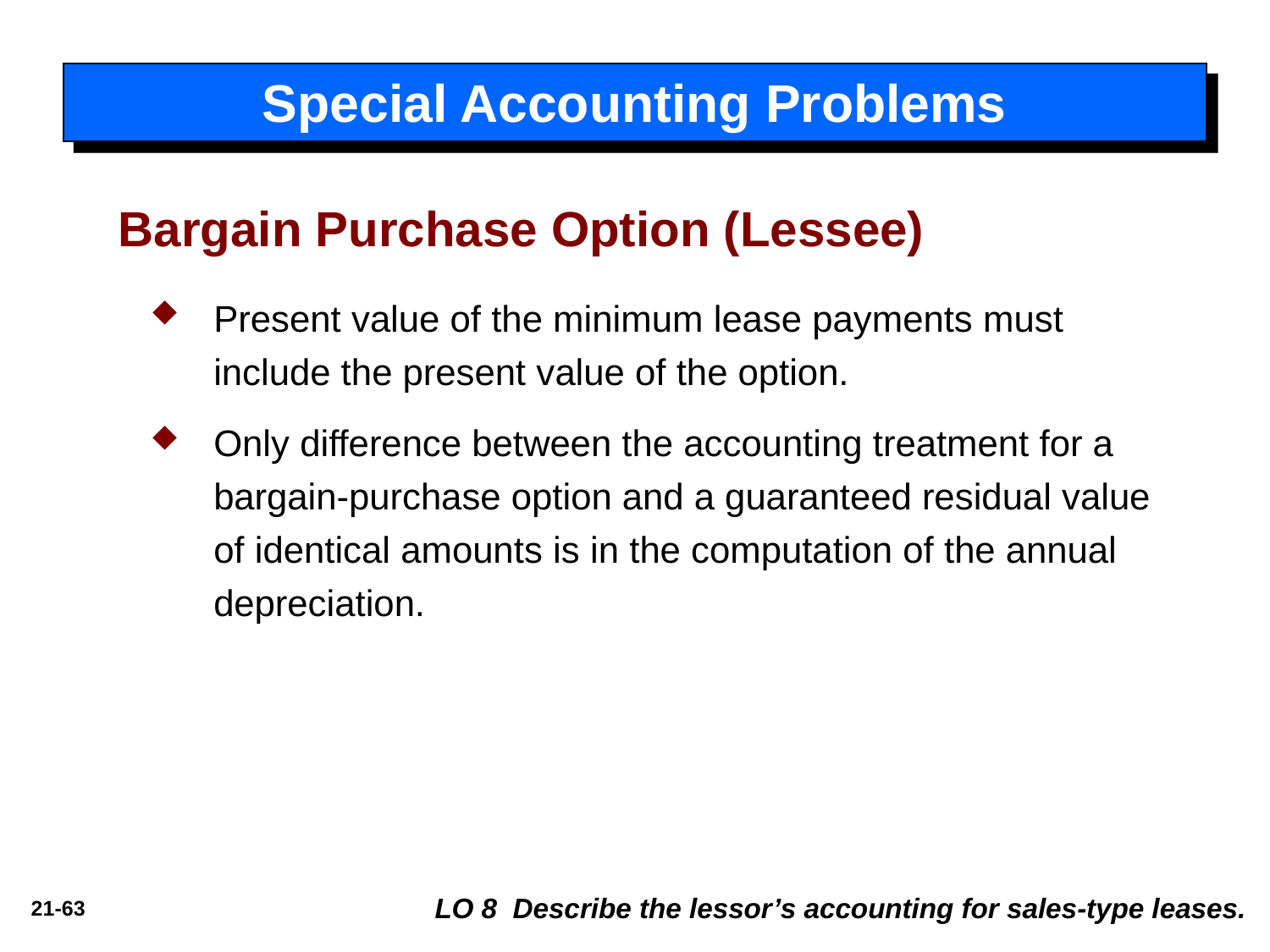

Special Accounting Problems
Bargain Purchase Option (Lessee)
Present value of the minimum lease payments must include the present value of the option.
Only difference between the accounting treatment for a bargain-purchase option and a guaranteed residual value of identical amounts is in the computation of the annual depreciation.
LO 8  Describe the lessor’s accounting for sales-type leases.